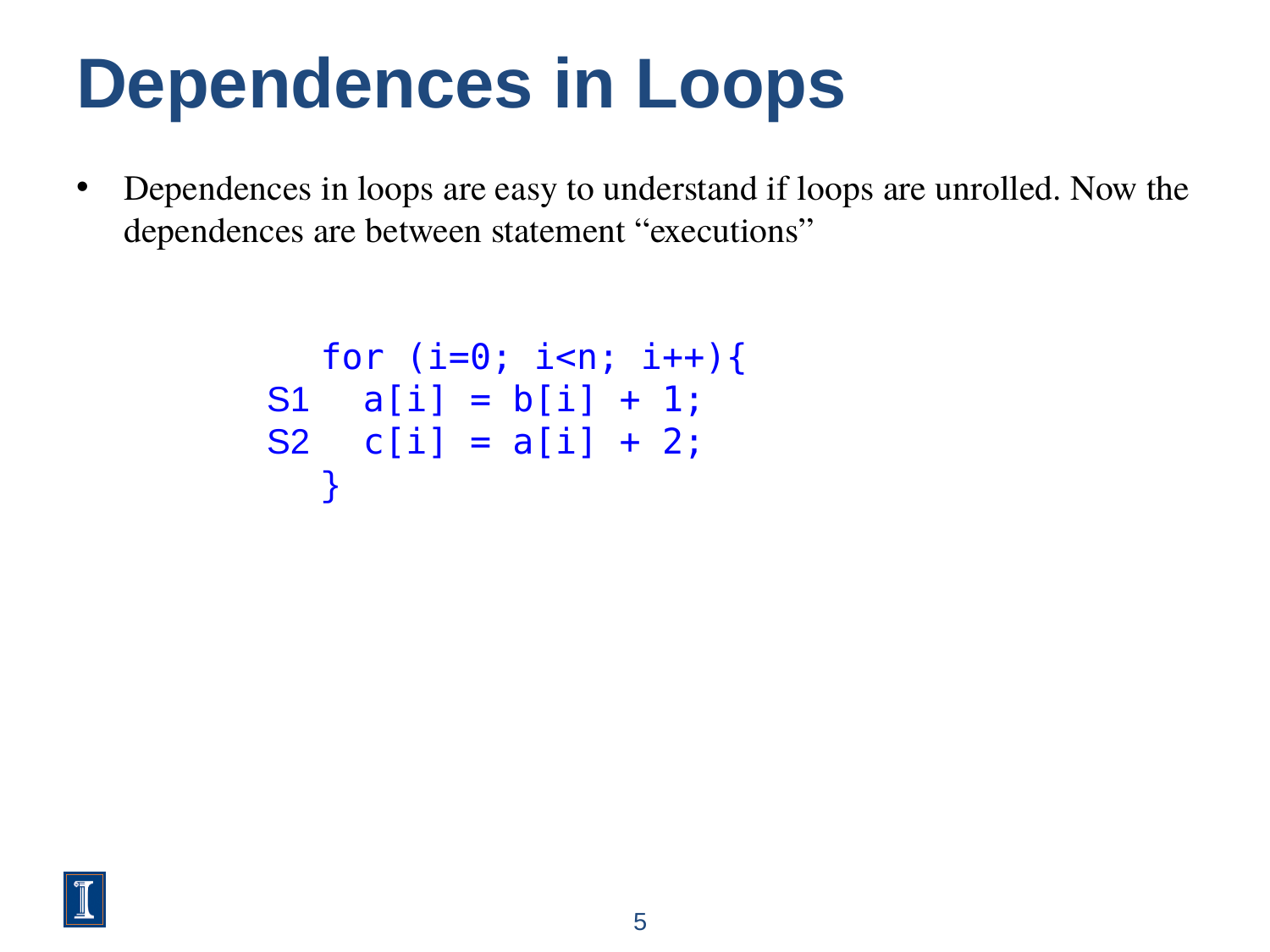

# Dependences in Loops
Dependences in loops are easy to understand if loops are unrolled. Now the dependences are between statement “executions”
for (i=0; i<n; i++){
  a[i] = b[i] + 1;
  c[i] = a[i] + 2;
}
S1
S2
5